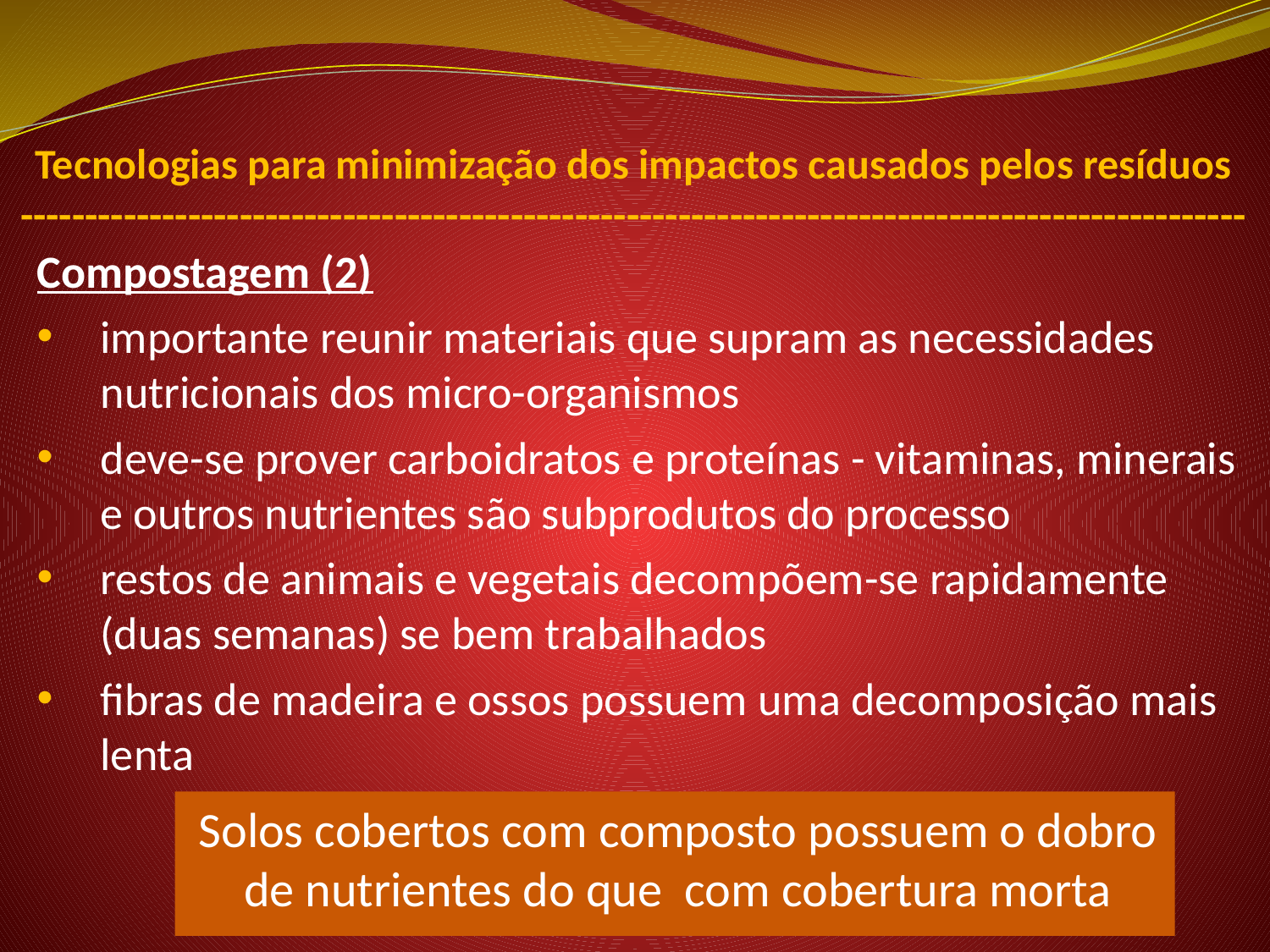

Tecnologias para minimização dos impactos causados pelos resíduos
-----------------------------------------------------------------------------------------------
Compostagem (2)
importante reunir materiais que supram as necessidades nutricionais dos micro-organismos
deve-se prover carboidratos e proteínas - vitaminas, minerais e outros nutrientes são subprodutos do processo
restos de animais e vegetais decompõem-se rapidamente (duas semanas) se bem trabalhados
fibras de madeira e ossos possuem uma decomposição mais lenta
Solos cobertos com composto possuem o dobro de nutrientes do que  com cobertura morta